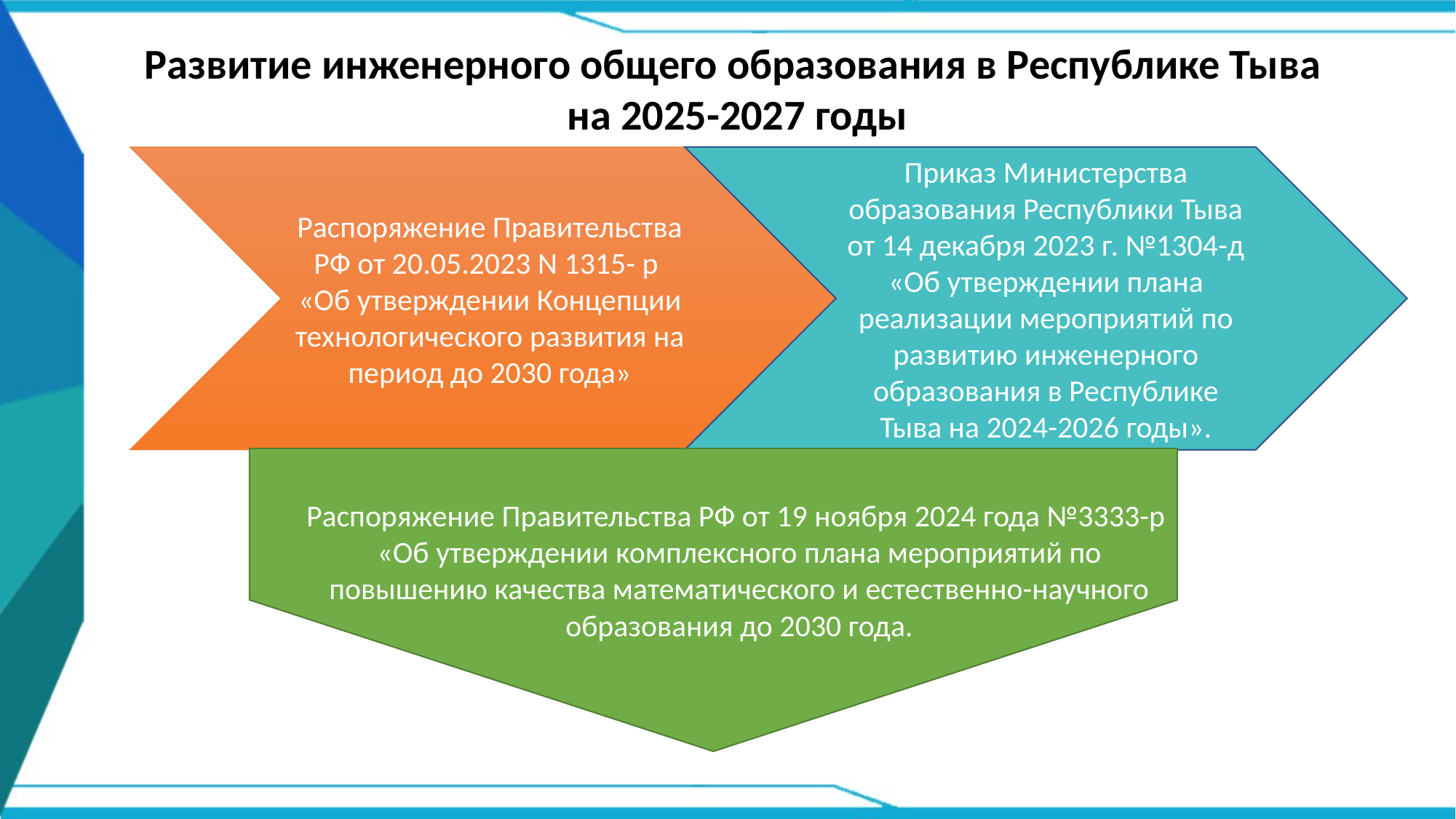

Развитие инженерного общего образования в Республике Тыва
на 2025-2027 годы

Распоряжение Правительства РФ от 20.05.2023 N 1315- р
«Об утверждении Концепции технологического развития на период до 2030 года»
Приказ Министерства образования Республики Тыва от 14 декабря 2023 г. №1304-д «Об утверждении плана реализации мероприятий по развитию инженерного образования в Республике Тыва на 2024-2026 годы».
Распоряжение Правительства РФ от 19 ноября 2024 года №3333-р
«Об утверждении комплексного плана мероприятий по повышению качества математического и естественно-научного образования до 2030 года.